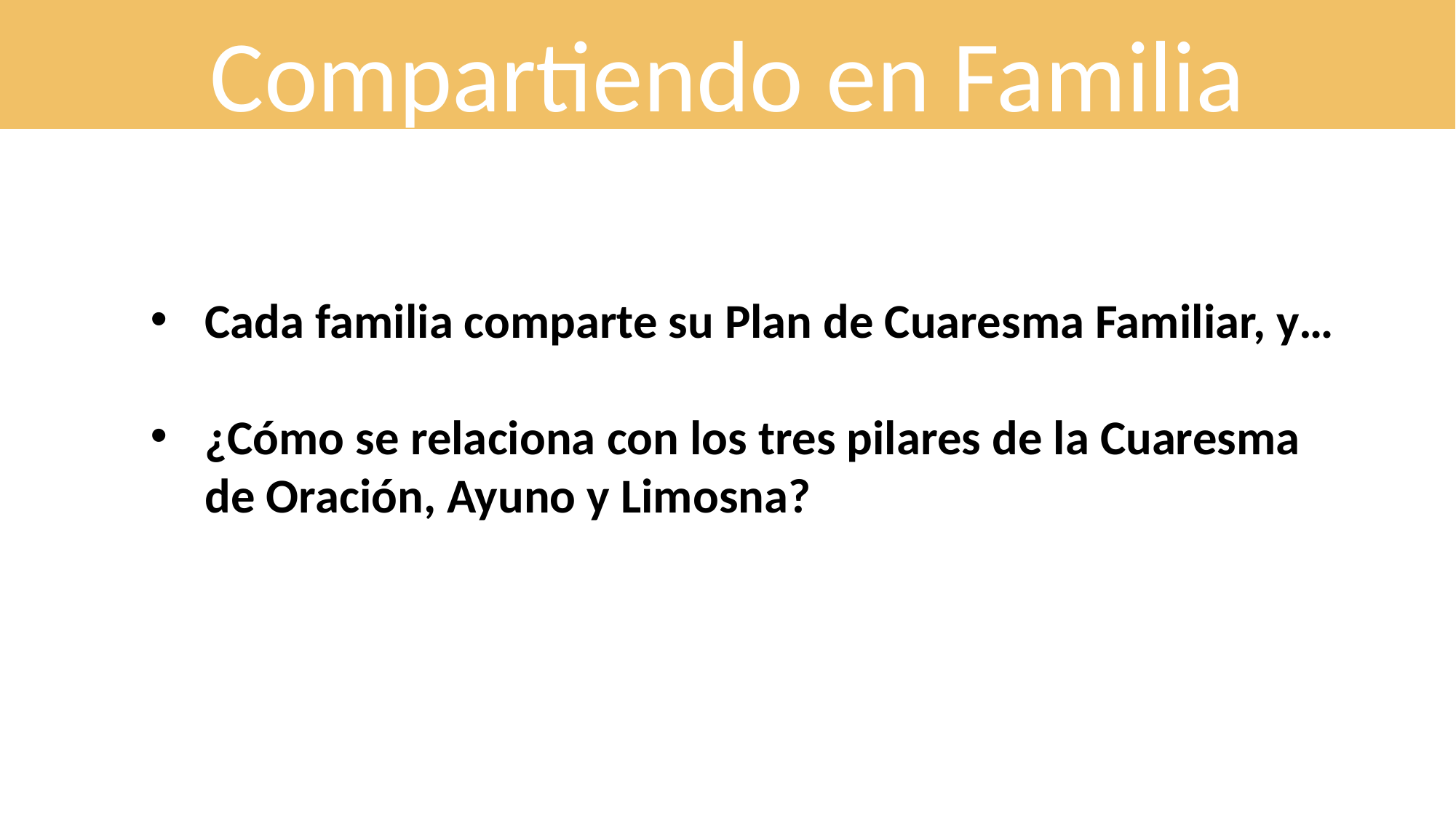

# Compartiendo en Familia
Cada familia comparte su Plan de Cuaresma Familiar, y…

¿Cómo se relaciona con los tres pilares de la Cuaresma de Oración, Ayuno y Limosna?